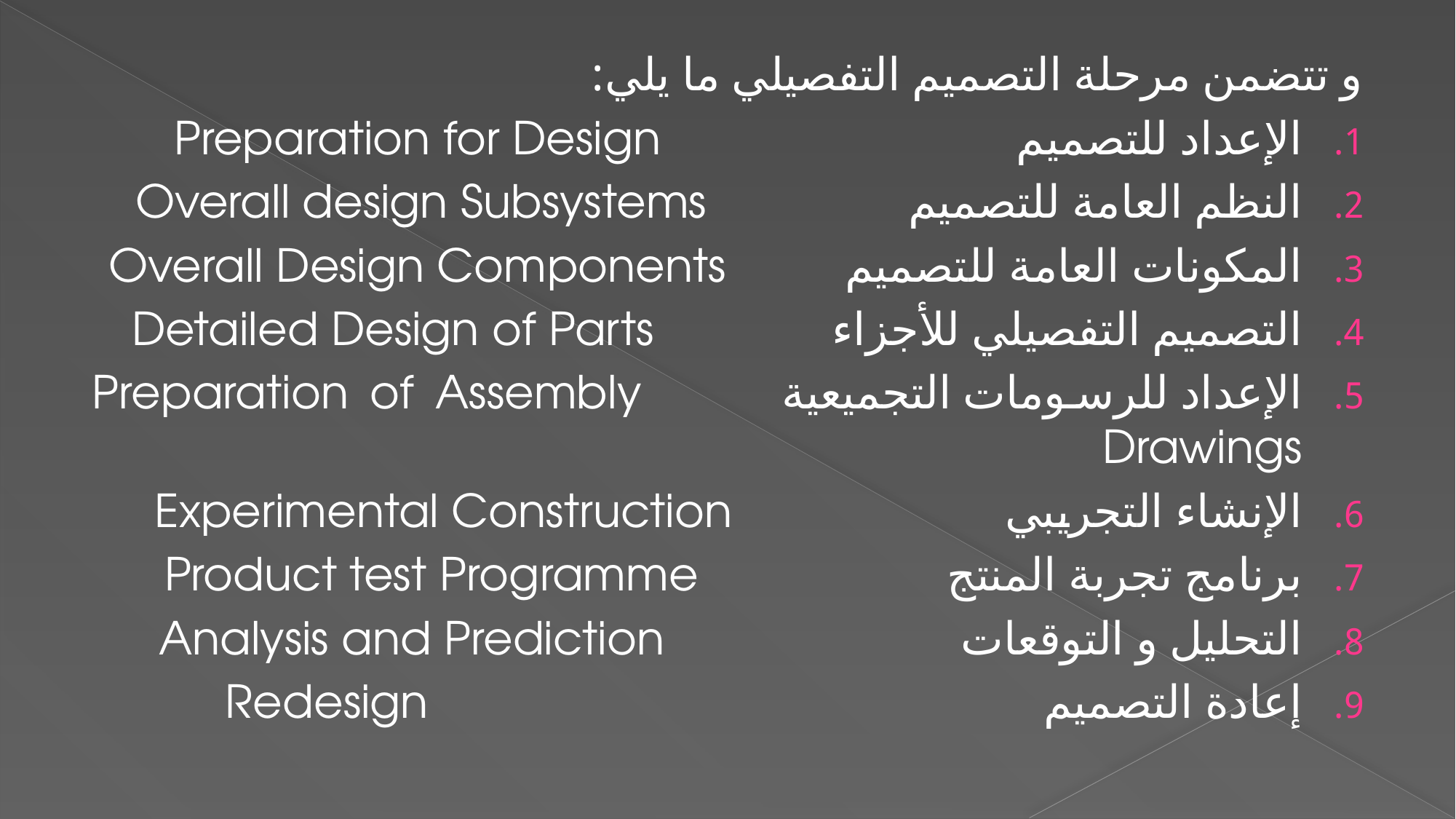

و تتضمن مرحلة التصميم التفصيلي ما يلي:
الإعداد للتصميم                              Preparation for Design
النظم العامة للتصميم                 Overall design Subsystems
المكونات العامة للتصميم          Overall Design Components
التصميم التفصيلي للأجزاء               Detailed Design of Parts
الإعداد للرسومات التجميعية Preparation of Assembly       Drawings
الإنشاء التجريبي                       Experimental Construction
برنامج تجربة المنتج                     Product test Programme
التحليل و التوقعات                         Analysis and Prediction
إعادة التصميم                                                    Redesign